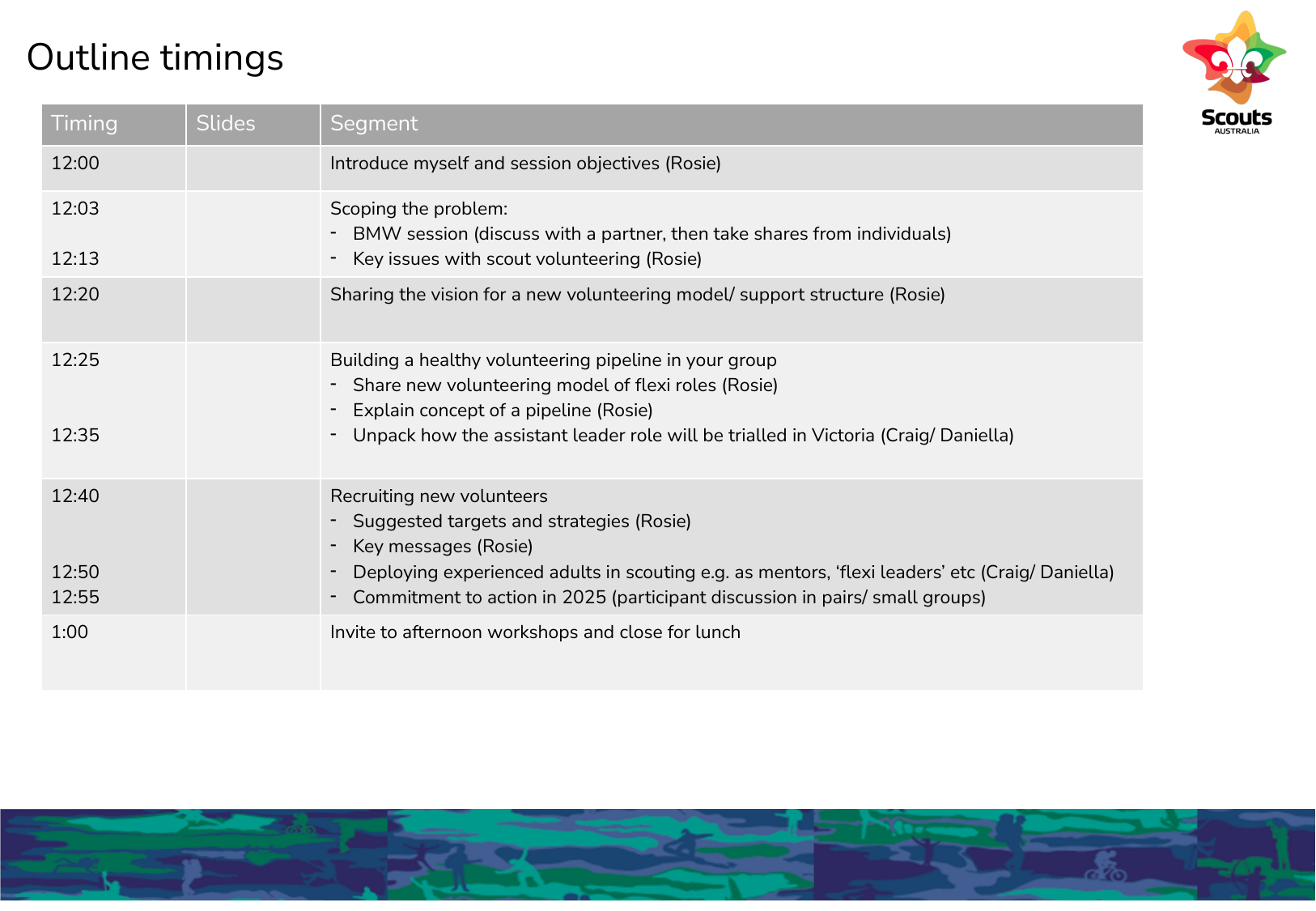

Outline timings
| Timing | Slides | Segment |
| --- | --- | --- |
| 12:00 |  | Introduce myself and session objectives (Rosie) |
| 12:03 12:13 |  | Scoping the problem: BMW session (discuss with a partner, then take shares from individuals) Key issues with scout volunteering (Rosie) |
| 12:20 |  | Sharing the vision for a new volunteering model/ support structure (Rosie) |
| 12:25 12:35 |  | Building a healthy volunteering pipeline in your group Share new volunteering model of flexi roles (Rosie) Explain concept of a pipeline (Rosie) Unpack how the assistant leader role will be trialled in Victoria (Craig/ Daniella) |
| 12:40 12:50 12:55 |  | Recruiting new volunteers Suggested targets and strategies (Rosie) Key messages (Rosie) Deploying experienced adults in scouting e.g. as mentors, ‘flexi leaders’ etc (Craig/ Daniella) Commitment to action in 2025 (participant discussion in pairs/ small groups) |
| 1:00 |  | Invite to afternoon workshops and close for lunch |